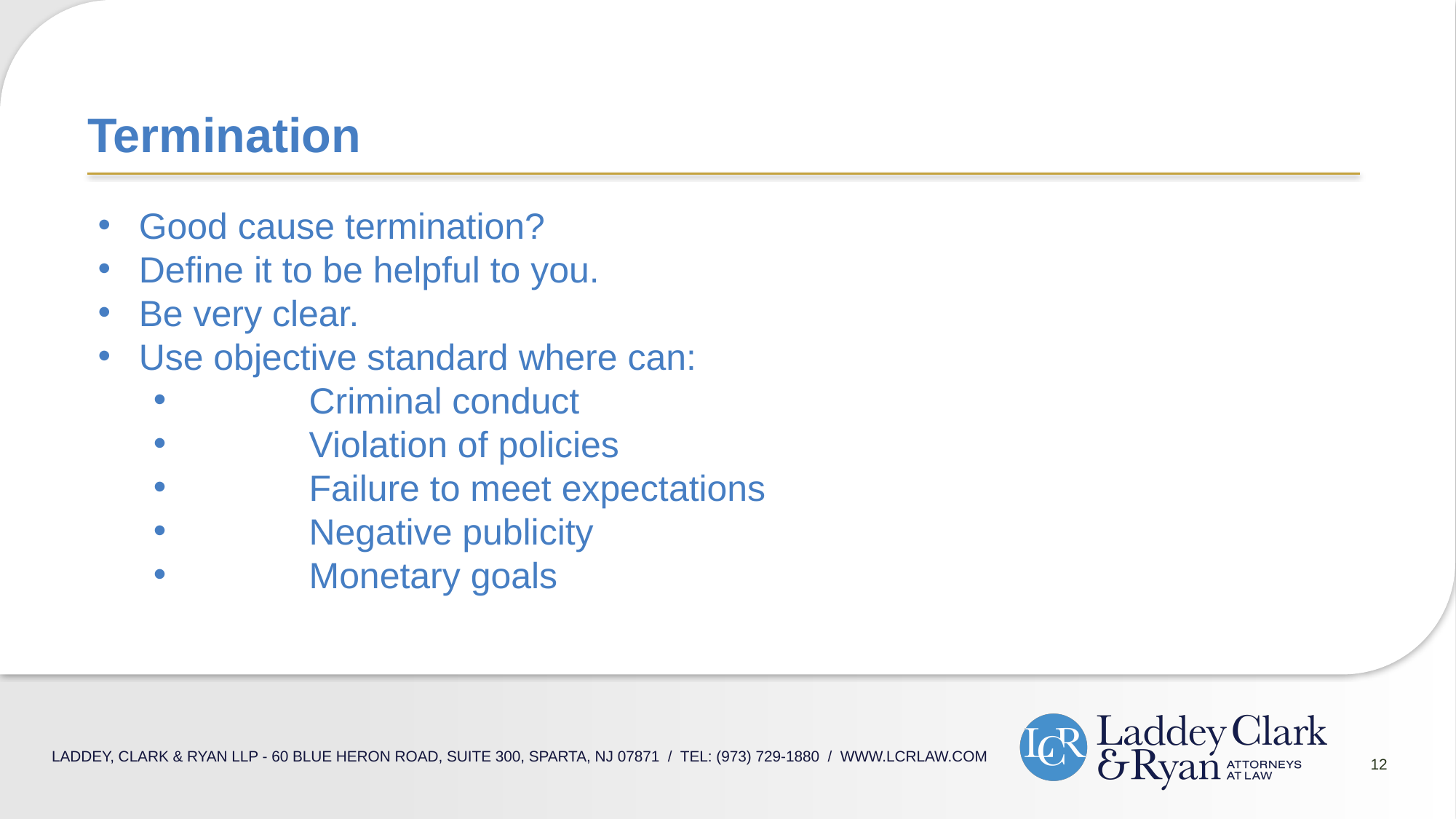

Termination
Good cause termination?
Define it to be helpful to you.
Be very clear.
Use objective standard where can:
	Criminal conduct
	Violation of policies
	Failure to meet expectations
	Negative publicity
	Monetary goals